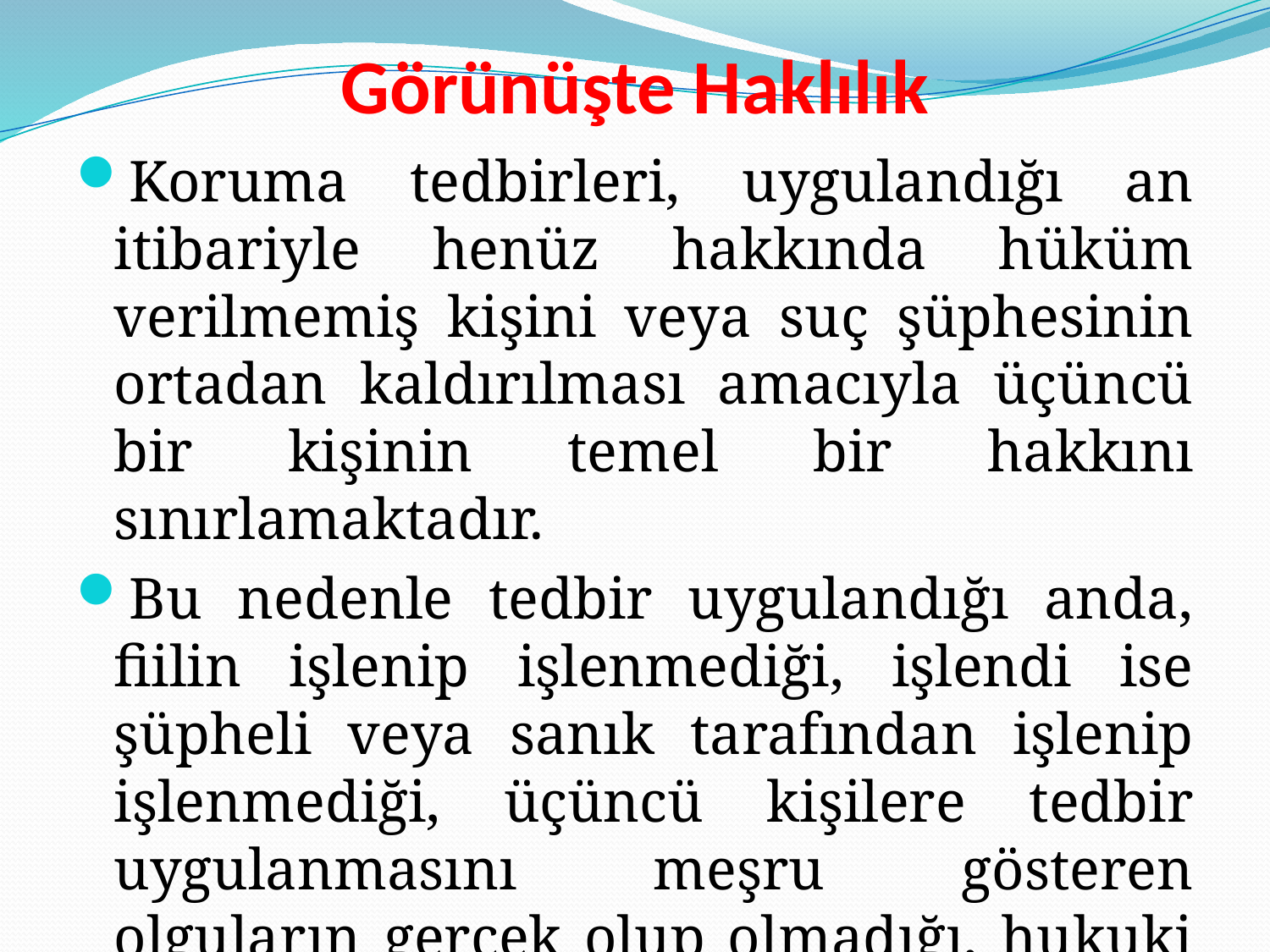

# Görünüşte Haklılık
Koruma tedbirleri, uygulandığı an itibariyle henüz hakkında hüküm verilmemiş kişini veya suç şüphesinin ortadan kaldırılması amacıyla üçüncü bir kişinin temel bir hakkını sınırlamaktadır.
Bu nedenle tedbir uygulandığı anda, fiilin işlenip işlenmediği, işlendi ise şüpheli veya sanık tarafından işlenip işlenmediği, üçüncü kişilere tedbir uygulanmasını meşru gösteren olguların gerçek olup olmadığı, hukuki kesinlikten yoksundur.